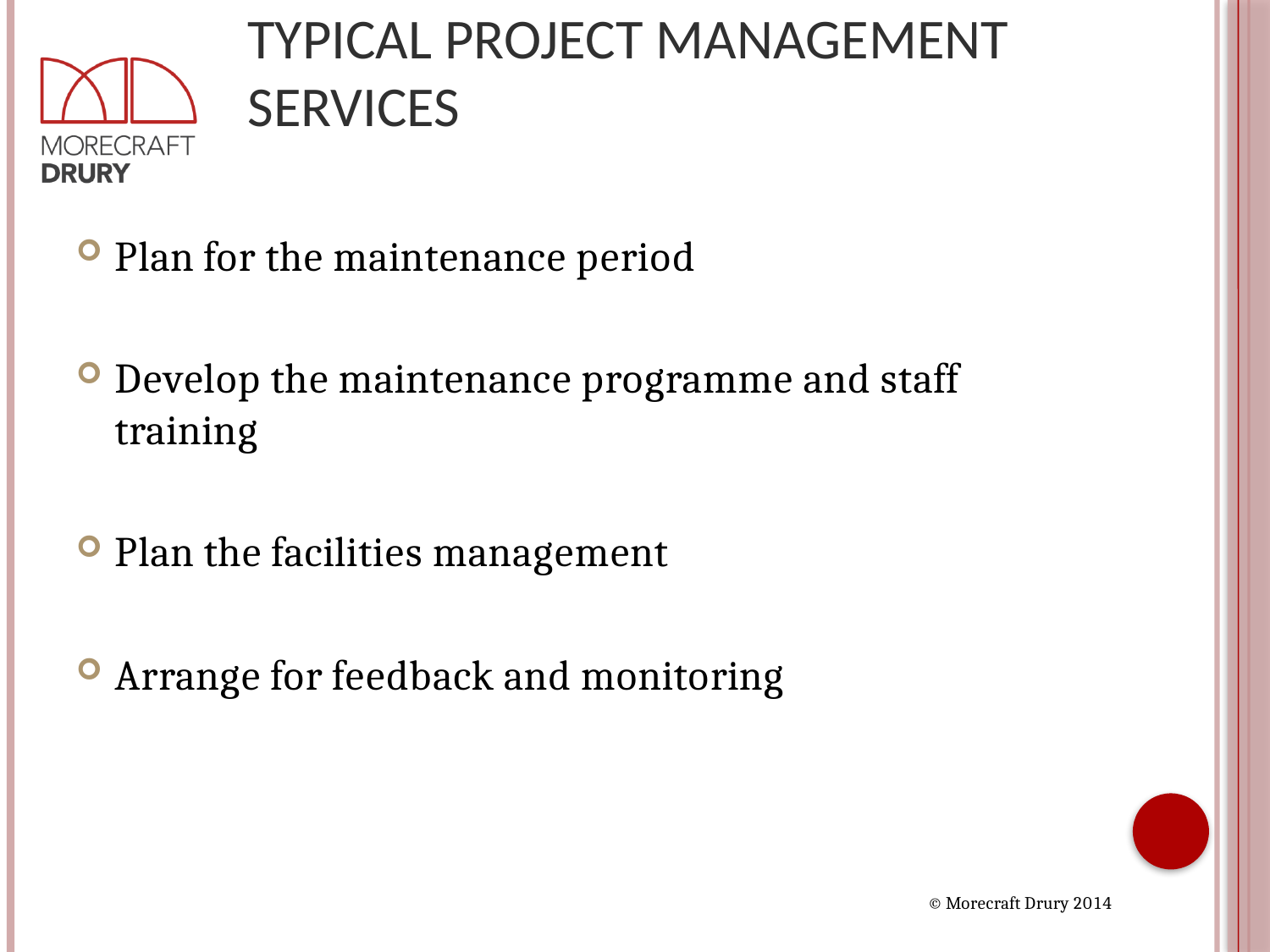

# Typical Project Management Services
Plan for the maintenance period

Develop the maintenance programme and staff training

Plan the facilities management

Arrange for feedback and monitoring

© Morecraft Drury 2014